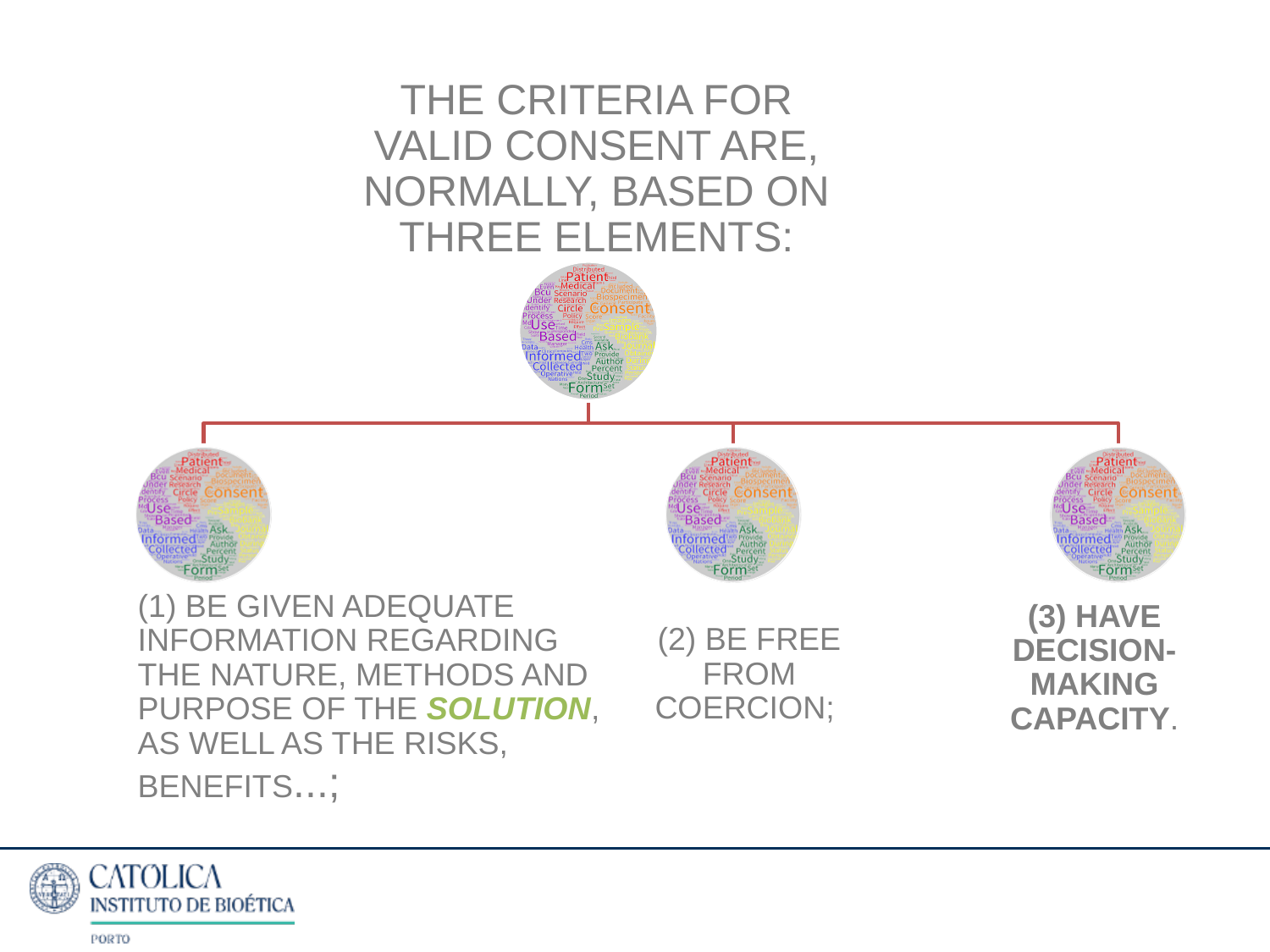

THE CRITERIA FOR VALID CONSENT ARE, NORMALLY, BASED ON THREE ELEMENTS:
(1) BE GIVEN ADEQUATE INFORMATION REGARDING THE NATURE, METHODS AND PURPOSE OF THE SOLUTION, AS WELL AS THE RISKS, BENEFITS...;
(2) BE FREE FROM COERCION;
(3) HAVE DECISION-MAKING CAPACITY.